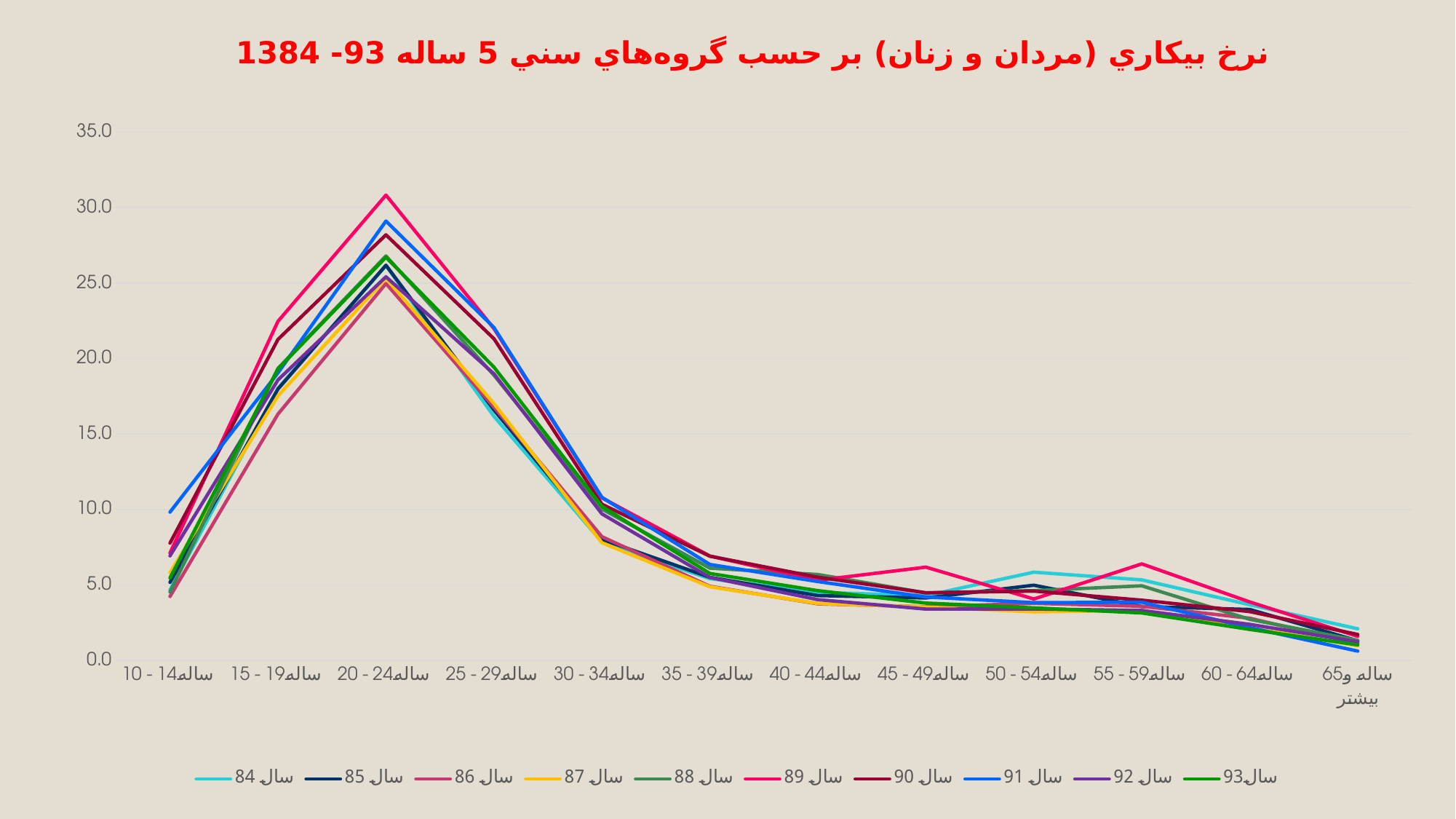

نرخ بيكاري (مردان و زنان) بر حسب گروه‌هاي سني 5 ساله 93- 1384

### Chart

| Category | سال 84 | سال 85 | سال 86 | سال 87 | سال 88 | سال 89 | سال 90 | سال 91 | سال 92 | سال93 |
|---|---|---|---|---|---|---|---|---|---|---|
| 10 - 14ساله  | 4.6651829813938885 | 5.169458704483468 | 4.2317229752908565 | 5.802020549206387 | 4.52682449379091 | 7.114157749967596 | 7.76871344716612 | 9.821524725140247 | 6.923609815885535 | 5.459913039292762 |
| 15 - 19ساله  | 18.036331336484608 | 17.979163825783402 | 16.318617059028647 | 17.525736465301875 | 19.34727012328622 | 22.466748285412027 | 21.26762258055963 | 19.05165454661169 | 18.58344732840561 | 19.307011213456786 |
| 20 - 24ساله  | 26.155842637393658 | 26.183974282017424 | 24.968991288466512 | 25.31508591189822 | 26.797501435880644 | 30.831705075702825 | 28.198941133890905 | 29.1115462433669 | 25.419338492549933 | 26.713654425155656 |
| 25 - 29ساله  | 16.172113422899475 | 16.592497290247533 | 16.784494387172384 | 17.020732142513708 | 18.89630433514442 | 21.985067612402563 | 21.31382265807184 | 22.057530083092715 | 18.987495527546656 | 19.429288704146025 |
| 30 - 34ساله  | 7.843566572299889 | 8.011889608788007 | 8.194058916468753 | 7.792716578101997 | 10.023481010844701 | 10.767267274111282 | 10.342713938713114 | 10.799990409962412 | 9.704373373725566 | 10.198663552366684 |
| 35 - 39ساله  | 5.408922650887628 | 5.500326262120666 | 4.903264163273444 | 4.874240225183622 | 6.109546157575426 | 6.909511801909801 | 6.900007337546224 | 6.352332419614262 | 5.493391915936118 | 5.754988015678653 |
| 40 - 44ساله  | 4.505390037401441 | 4.292080595735631 | 3.744330631398976 | 3.7669594677797744 | 5.687093540783617 | 5.305197172292082 | 5.5080811154266085 | 5.221358101765434 | 4.02061468692174 | 4.616229268204684 |
| 45 - 49ساله  | 4.287765910153777 | 4.131055601108533 | 3.5517096026768025 | 3.532522265525359 | 4.468300765375768 | 6.174670387209657 | 4.4781542257526805 | 4.198746642793196 | 3.3959902668377255 | 3.792872077469514 |
| 50 - 54ساله  | 5.841726414020712 | 4.976944882058537 | 3.7753119819370853 | 3.2111567596887025 | 4.619669229051706 | 4.063555748511659 | 4.5884284834271005 | 3.8216571667823858 | 3.4067412060163704 | 3.475731325588159 |
| 55 - 59ساله  | 5.332003468365777 | 3.5665191334913677 | 3.580944249349614 | 3.310180335530451 | 4.9372927120838686 | 6.391404781917114 | 3.9876037576703895 | 3.852317119607373 | 3.30318910539356 | 3.140909062163185 |
| 60 - 64ساله  | 3.6832056974923315 | 3.3722884415922967 | 2.791503225795199 | 2.1536415799579482 | 2.7173940653210944 | 3.8658451483328506 | 3.2293130949693007 | 2.1671116156201613 | 2.383046965301293 | 2.0487540062143745 |
| 65ساله و بيشتر | 2.089803124848836 | 1.2941232196768557 | 1.1009950727825826 | 0.9655313241463596 | 1.3193712287724186 | 1.588450654465223 | 1.7143280936823728 | 0.6108443298456515 | 1.2249736096647272 | 1.0247178564010249 |